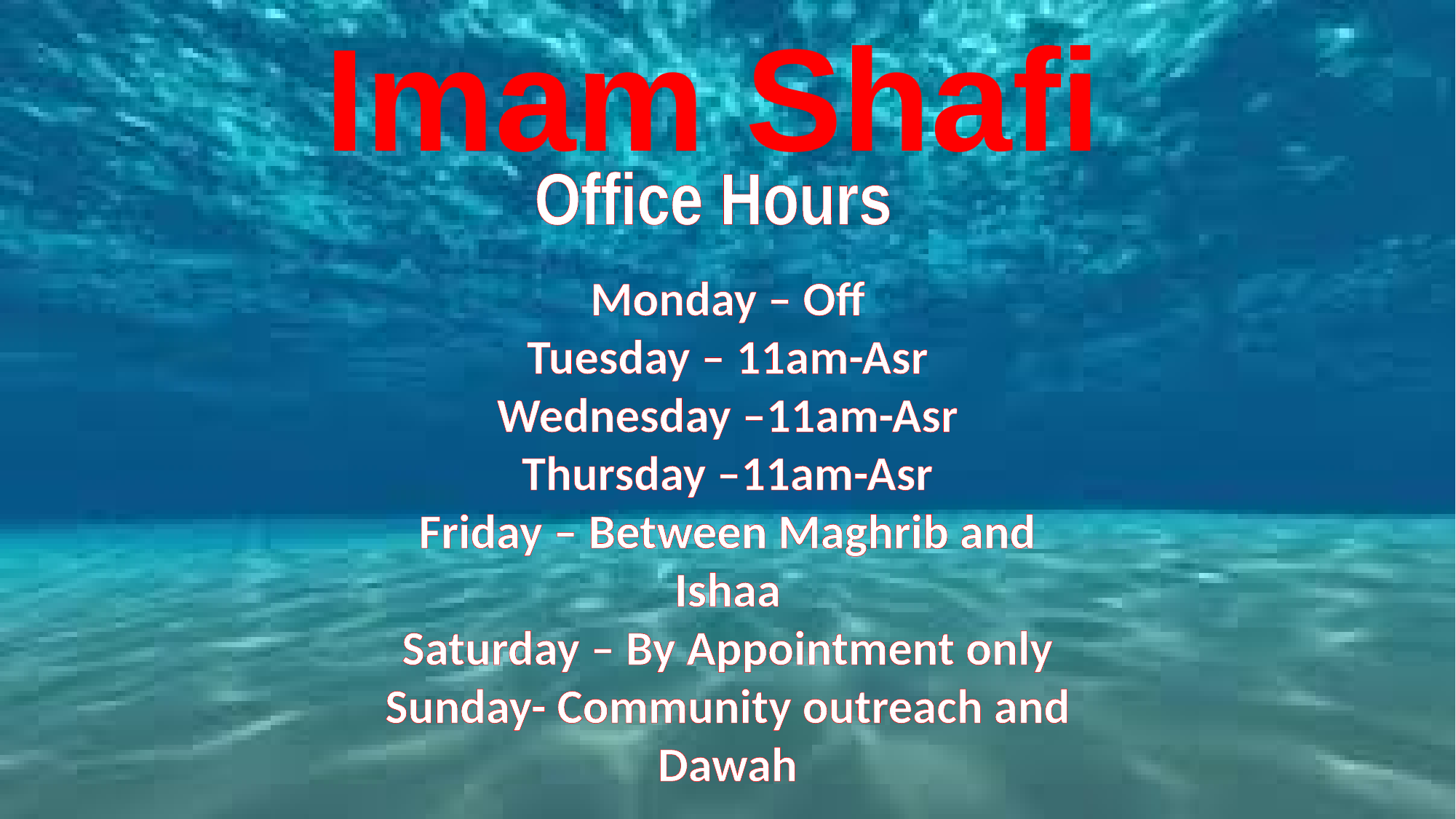

Imam Shafi
Office Hours
Monday – Off
Tuesday – 11am-Asr
Wednesday –11am-Asr
Thursday –11am-Asr
Friday – Between Maghrib and Ishaa
Saturday – By Appointment only
Sunday- Community outreach and Dawah